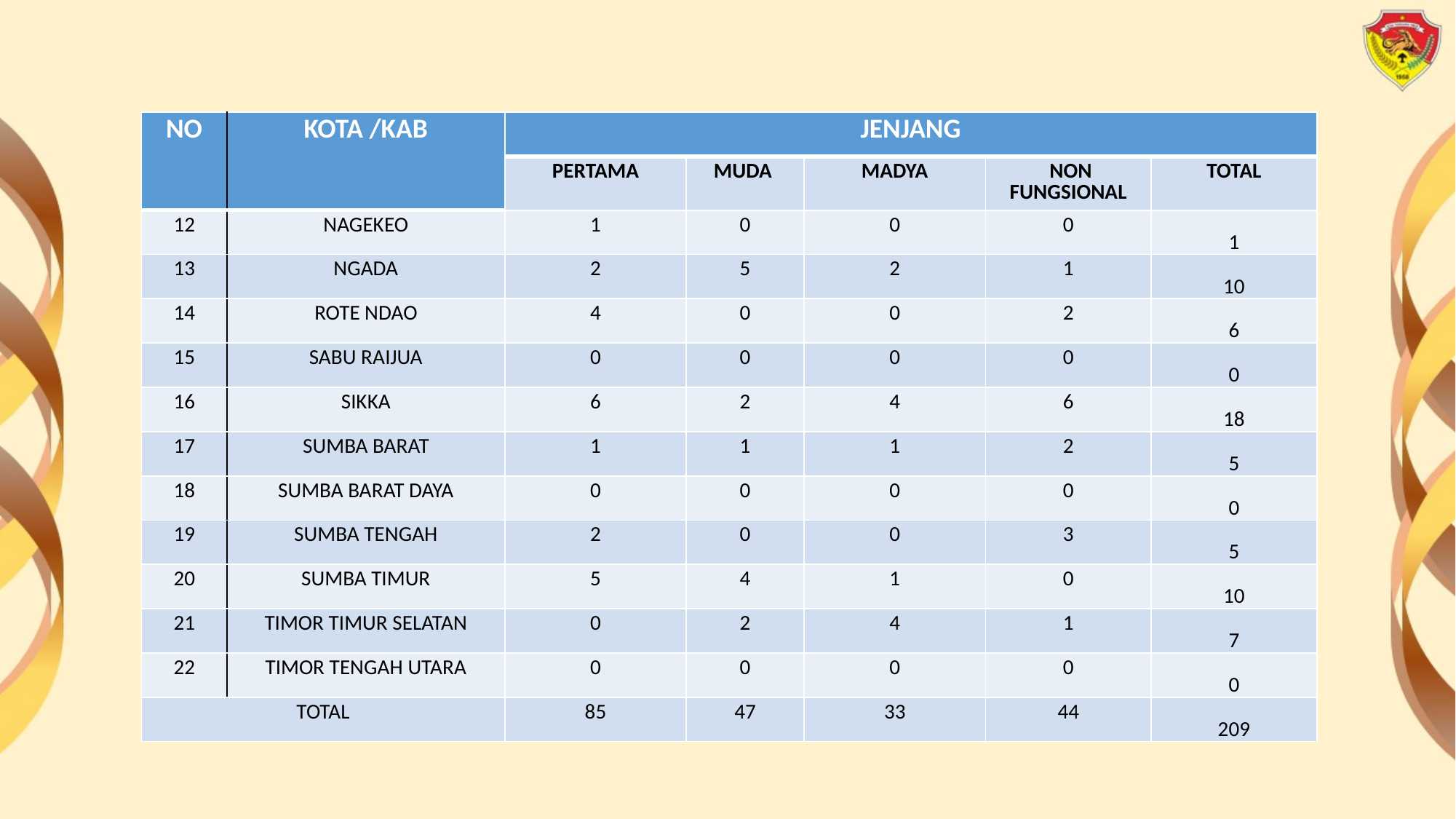

| NO | KOTA /KAB | JENJANG |  |  |  |  |
| --- | --- | --- | --- | --- | --- | --- |
|  |  | PERTAMA | MUDA | MADYA | NON FUNGSIONAL | TOTAL |
| 12 | NAGEKEO | 1 | 0 | 0 | 0 | 1 |
| 13 | NGADA | 2 | 5 | 2 | 1 | 10 |
| 14 | ROTE NDAO | 4 | 0 | 0 | 2 | 6 |
| 15 | SABU RAIJUA | 0 | 0 | 0 | 0 | 0 |
| 16 | SIKKA | 6 | 2 | 4 | 6 | 18 |
| 17 | SUMBA BARAT | 1 | 1 | 1 | 2 | 5 |
| 18 | SUMBA BARAT DAYA | 0 | 0 | 0 | 0 | 0 |
| 19 | SUMBA TENGAH | 2 | 0 | 0 | 3 | 5 |
| 20 | SUMBA TIMUR | 5 | 4 | 1 | 0 | 10 |
| 21 | TIMOR TIMUR SELATAN | 0 | 2 | 4 | 1 | 7 |
| 22 | TIMOR TENGAH UTARA | 0 | 0 | 0 | 0 | 0 |
| TOTAL |  | 85 | 47 | 33 | 44 | 209 |